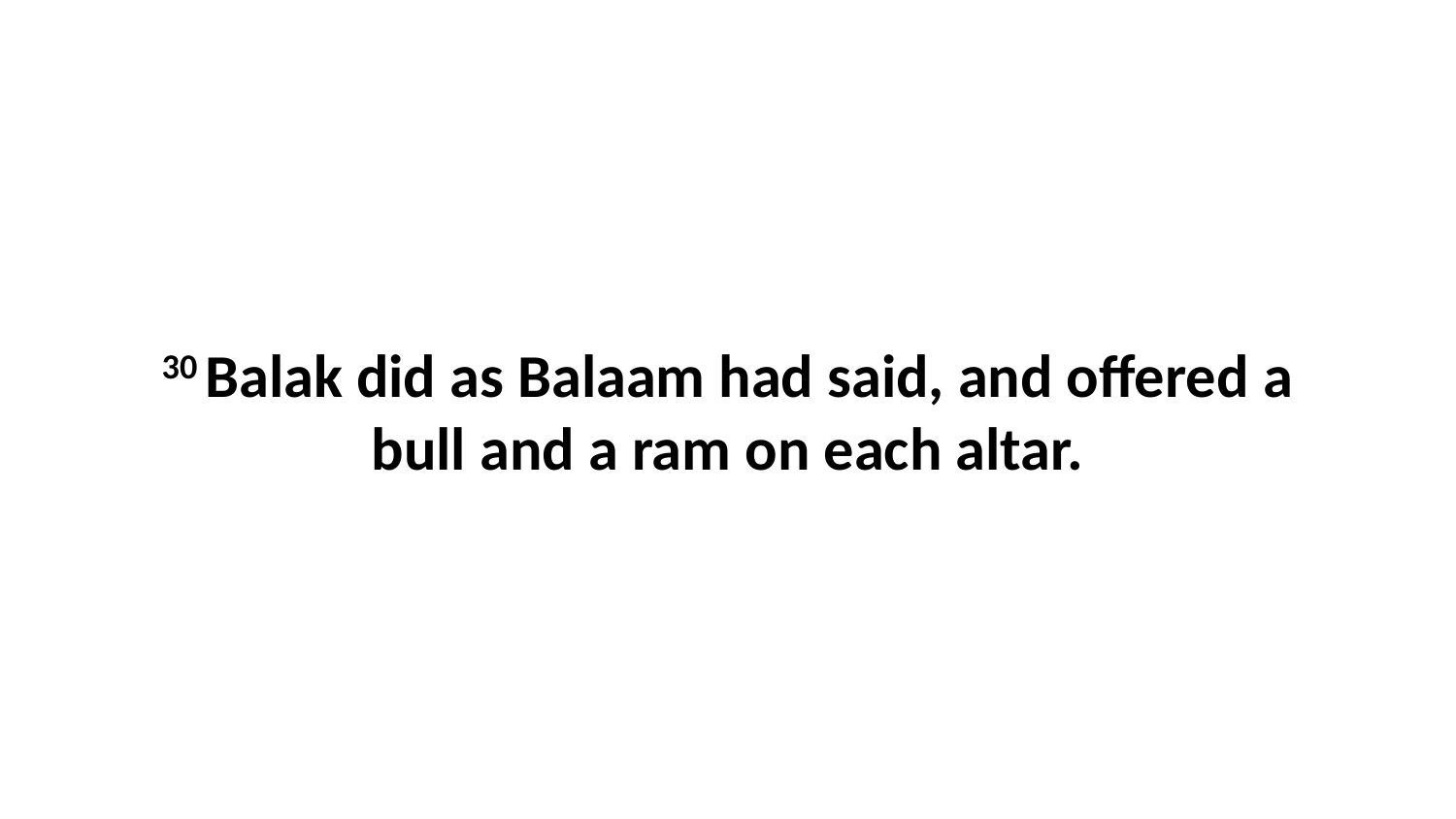

30 Balak did as Balaam had said, and offered a bull and a ram on each altar.